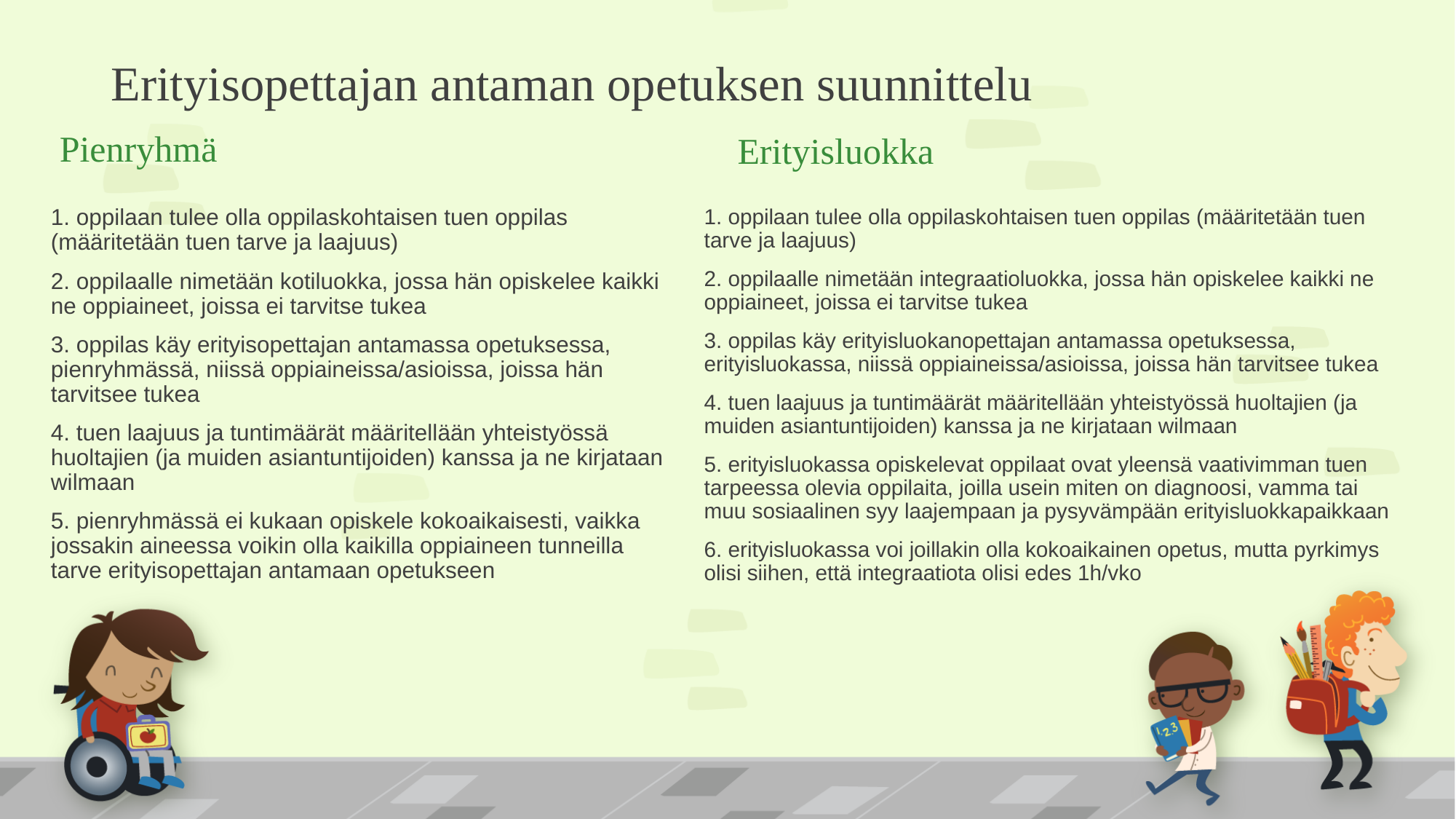

# Erityisopettajan antaman opetuksen suunnittelu
Pienryhmä
Erityisluokka
1. oppilaan tulee olla oppilaskohtaisen tuen oppilas (määritetään tuen tarve ja laajuus)
2. oppilaalle nimetään integraatioluokka, jossa hän opiskelee kaikki ne oppiaineet, joissa ei tarvitse tukea
3. oppilas käy erityisluokanopettajan antamassa opetuksessa, erityisluokassa, niissä oppiaineissa/asioissa, joissa hän tarvitsee tukea
4. tuen laajuus ja tuntimäärät määritellään yhteistyössä huoltajien (ja muiden asiantuntijoiden) kanssa ja ne kirjataan wilmaan
5. erityisluokassa opiskelevat oppilaat ovat yleensä vaativimman tuen tarpeessa olevia oppilaita, joilla usein miten on diagnoosi, vamma tai muu sosiaalinen syy laajempaan ja pysyvämpään erityisluokkapaikkaan
6. erityisluokassa voi joillakin olla kokoaikainen opetus, mutta pyrkimys olisi siihen, että integraatiota olisi edes 1h/vko

1. oppilaan tulee olla oppilaskohtaisen tuen oppilas (määritetään tuen tarve ja laajuus)
2. oppilaalle nimetään kotiluokka, jossa hän opiskelee kaikki ne oppiaineet, joissa ei tarvitse tukea
3. oppilas käy erityisopettajan antamassa opetuksessa, pienryhmässä, niissä oppiaineissa/asioissa, joissa hän tarvitsee tukea
4. tuen laajuus ja tuntimäärät määritellään yhteistyössä huoltajien (ja muiden asiantuntijoiden) kanssa ja ne kirjataan wilmaan
5. pienryhmässä ei kukaan opiskele kokoaikaisesti, vaikka jossakin aineessa voikin olla kaikilla oppiaineen tunneilla tarve erityisopettajan antamaan opetukseen